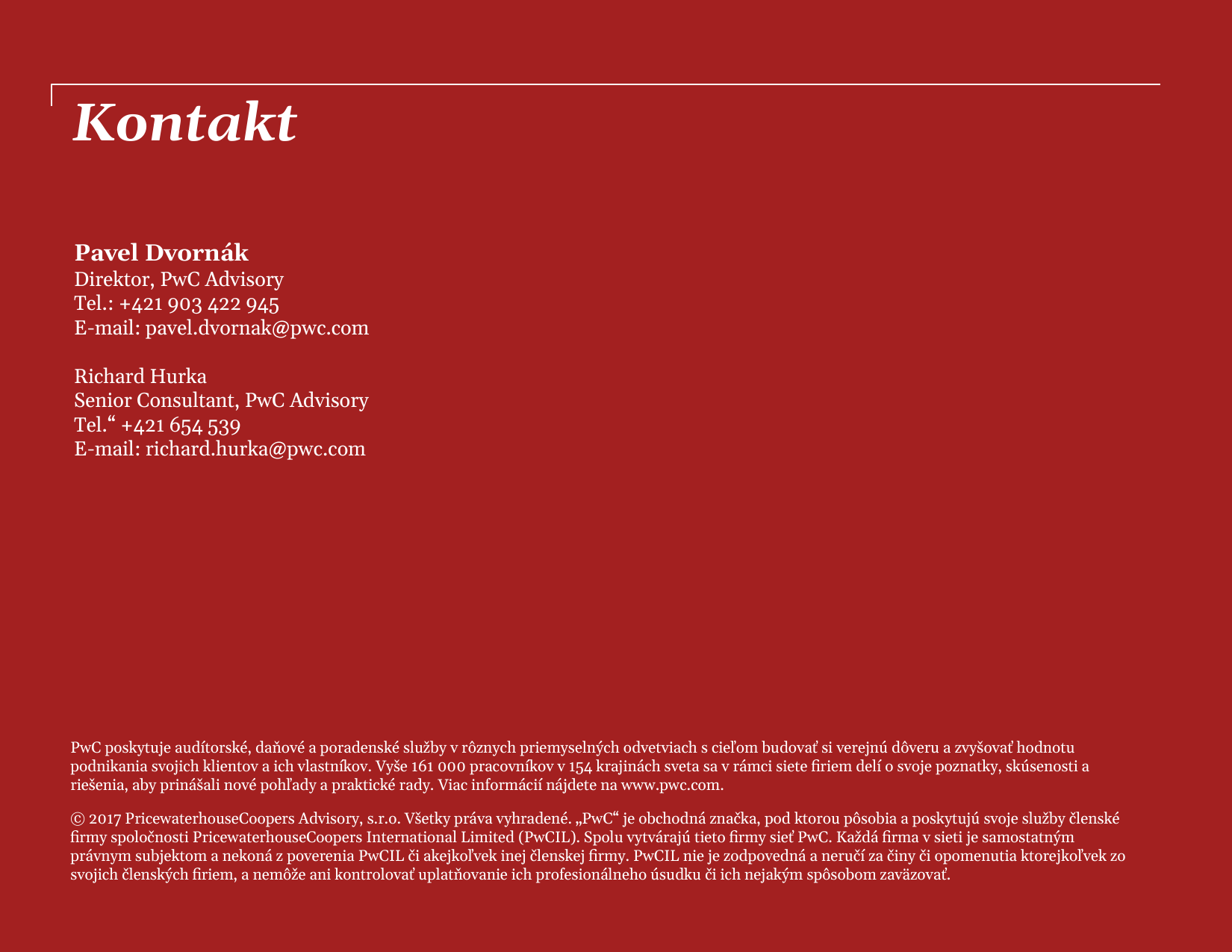

# Kontakt
Pavel Dvornák
Direktor, PwC Advisory
Tel.: +421 903 422 945
E-mail: pavel.dvornak@pwc.com

Richard Hurka
Senior Consultant, PwC Advisory
Tel.“ +421 654 539
E-mail: richard.hurka@pwc.com

PwC poskytuje audítorské, daňové a poradenské služby v rôznych priemyselných odvetviach s cieľom budovať si verejnú dôveru a zvyšovať hodnotu podnikania svojich klientov a ich vlastníkov. Vyše 161 000 pracovníkov v 154 krajinách sveta sa v rámci siete firiem delí o svoje poznatky, skúsenosti a riešenia, aby prinášali nové pohľady a praktické rady. Viac informácií nájdete na www.pwc.com.
© 2017 PricewaterhouseCoopers Advisory, s.r.o. Všetky práva vyhradené. „PwC“ je obchodná značka, pod ktorou pôsobia a poskytujú svoje služby členské firmy spoločnosti PricewaterhouseCoopers International Limited (PwCIL). Spolu vytvárajú tieto firmy sieť PwC. Každá firma v sieti je samostatným právnym subjektom a nekoná z poverenia PwCIL či akejkoľvek inej členskej firmy. PwCIL nie je zodpovedná a neručí za činy či opomenutia ktorejkoľvek zo svojich členských firiem, a nemôže ani kontrolovať uplatňovanie ich profesionálneho úsudku či ich nejakým spôsobom zaväzovať.